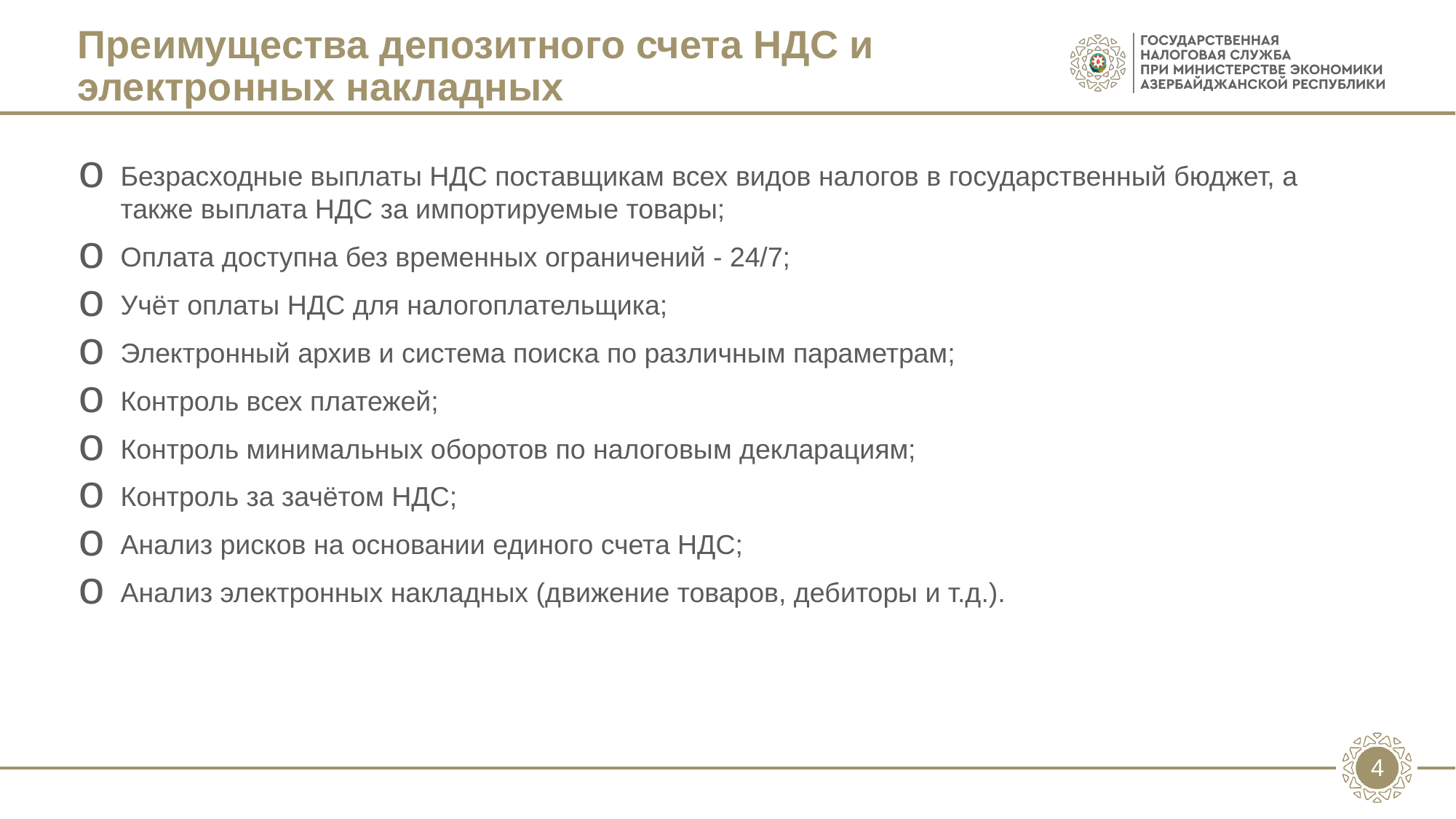

# Преимущества депозитного счета НДС и электронных накладных
Безрасходные выплаты НДС поставщикам всех видов налогов в государственный бюджет, а также выплата НДС за импортируемые товары;
Оплата доступна без временных ограничений - 24/7;
Учёт оплаты НДС для налогоплательщика;
Электронный архив и система поиска по различным параметрам;
Контроль всех платежей;
Контроль минимальных оборотов по налоговым декларациям;
Контроль за зачётом НДС;
Анализ рисков на основании единого счета НДС;
Анализ электронных накладных (движение товаров, дебиторы и т.д.).
4